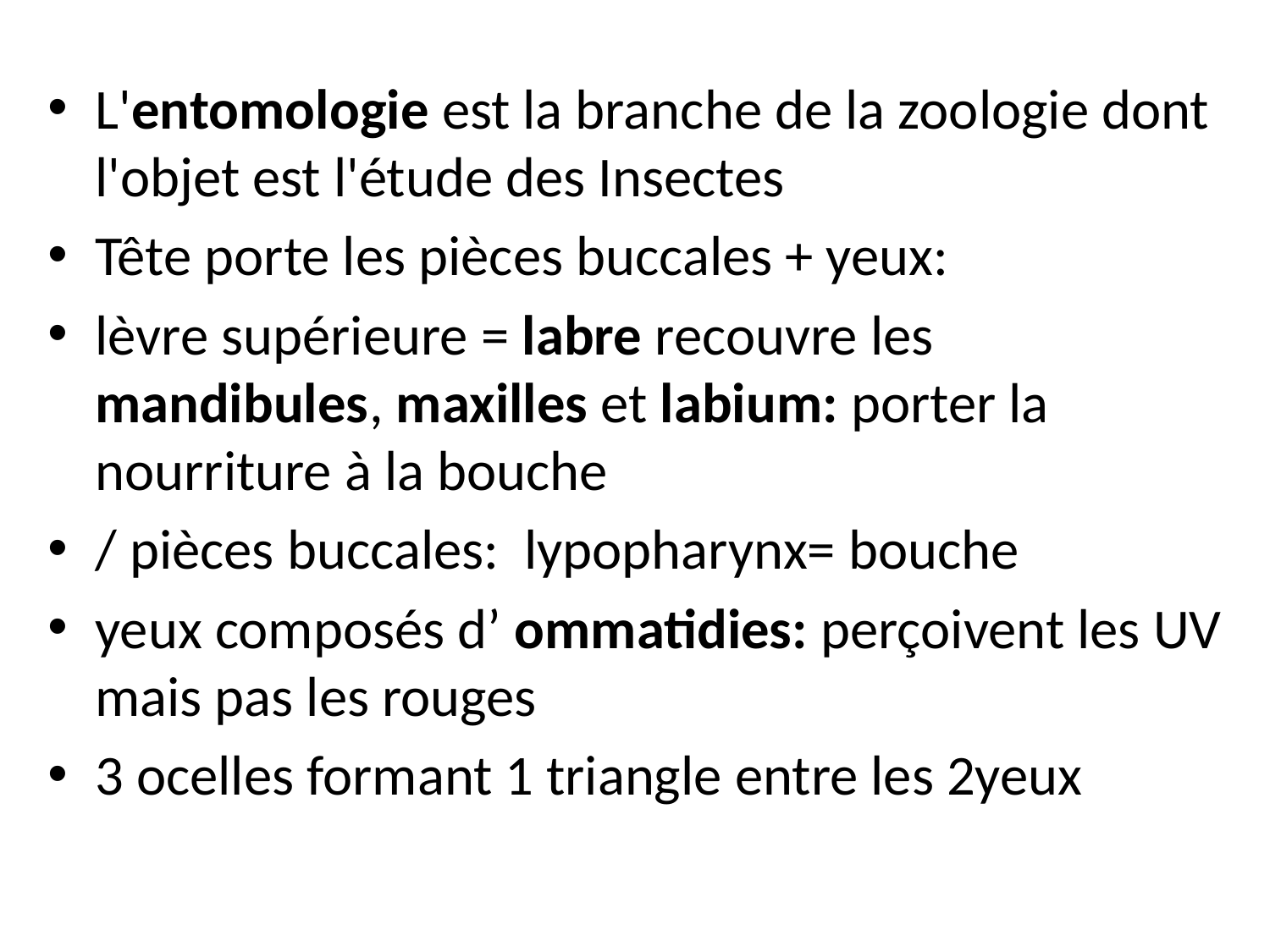

#
L'entomologie est la branche de la zoologie dont l'objet est l'étude des Insectes
Tête porte les pièces buccales + yeux:
lèvre supérieure = labre recouvre les mandibules, maxilles et labium: porter la nourriture à la bouche
/ pièces buccales:  lypopharynx= bouche
yeux composés d’ ommatidies: perçoivent les UV mais pas les rouges
3 ocelles formant 1 triangle entre les 2yeux